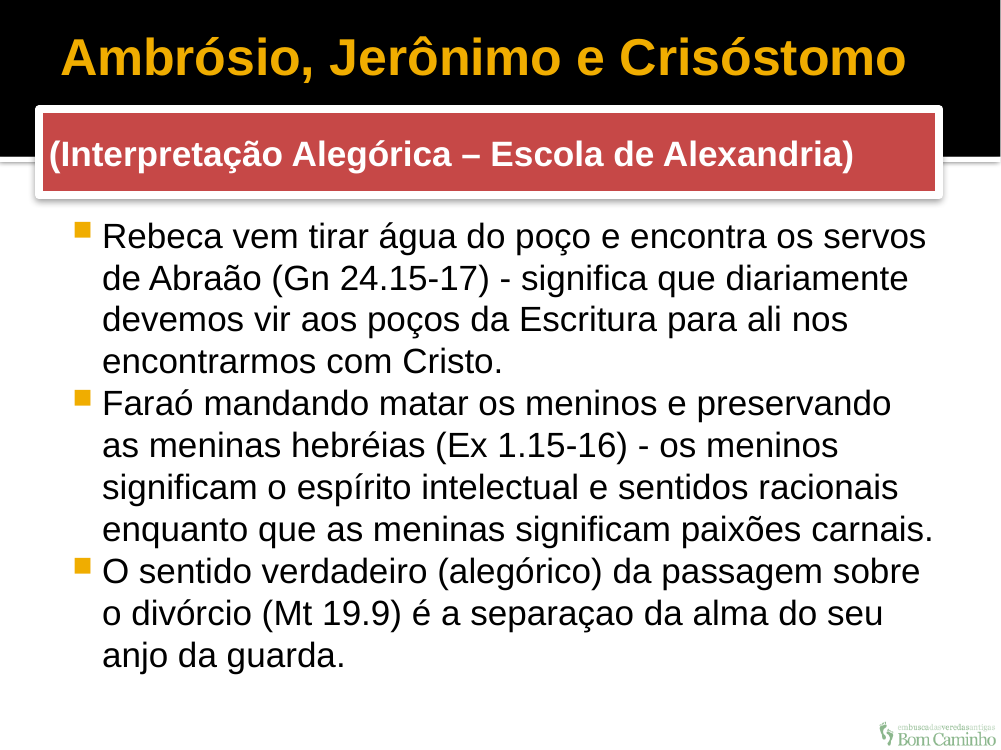

Ambrósio, Jerônimo e Crisóstomo
(Interpretação Alegórica – Escola de Alexandria)
Rebeca vem tirar água do poço e encontra os servos de Abraão (Gn 24.15-17) - significa que diariamente devemos vir aos poços da Escritura para ali nos encontrarmos com Cristo.
Faraó mandando matar os meninos e preservando as meninas hebréias (Ex 1.15-16) - os meninos significam o espírito intelectual e sentidos racionais enquanto que as meninas significam paixões carnais.
O sentido verdadeiro (alegórico) da passagem sobre o divórcio (Mt 19.9) é a separaçao da alma do seu anjo da guarda.